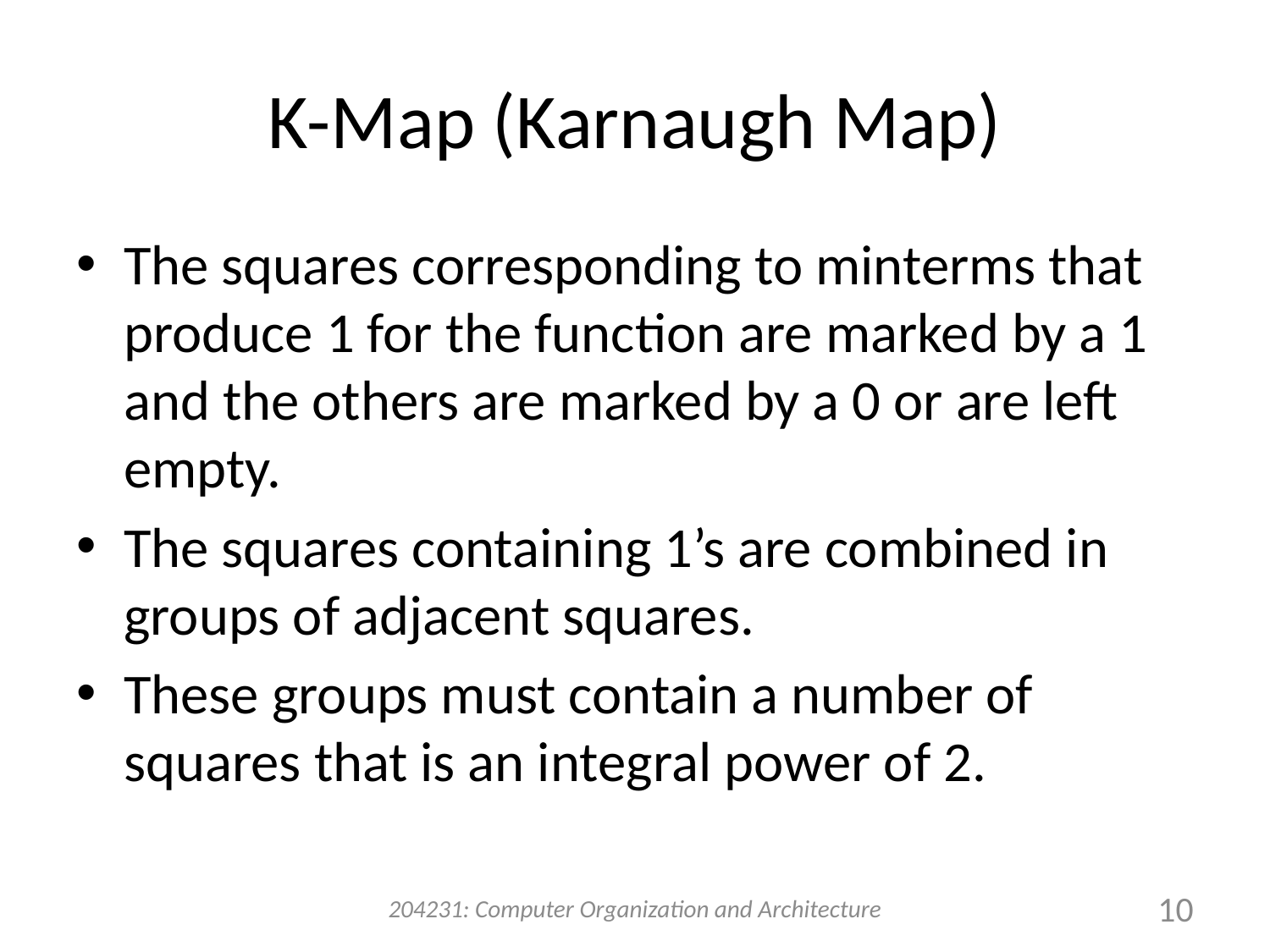

# K-Map (Karnaugh Map)
The squares corresponding to minterms that produce 1 for the function are marked by a 1 and the others are marked by a 0 or are left empty.
The squares containing 1’s are combined in groups of adjacent squares.
These groups must contain a number of squares that is an integral power of 2.
204231: Computer Organization and Architecture
10